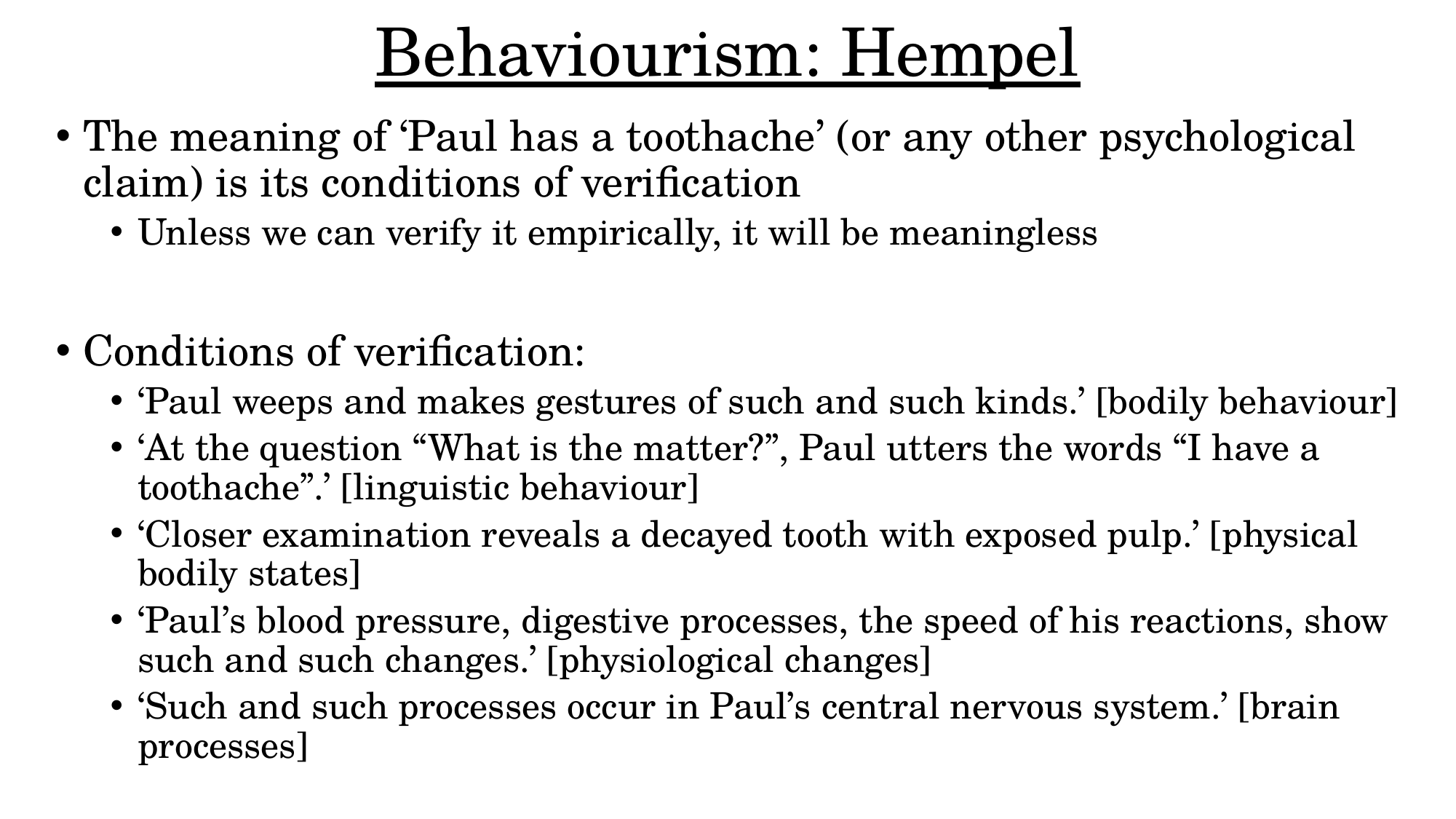

# Behaviourism: Hempel
The meaning of ‘Paul has a toothache’ (or any other psychological claim) is its conditions of verification
Unless we can verify it empirically, it will be meaningless

Conditions of verification:
‘Paul weeps and makes gestures of such and such kinds.’ [bodily behaviour]
‘At the question “What is the matter?”, Paul utters the words “I have a toothache”.’ [linguistic behaviour]
‘Closer examination reveals a decayed tooth with exposed pulp.’ [physical bodily states]
‘Paul’s blood pressure, digestive processes, the speed of his reactions, show such and such changes.’ [physiological changes]
‘Such and such processes occur in Paul’s central nervous system.’ [brain processes]